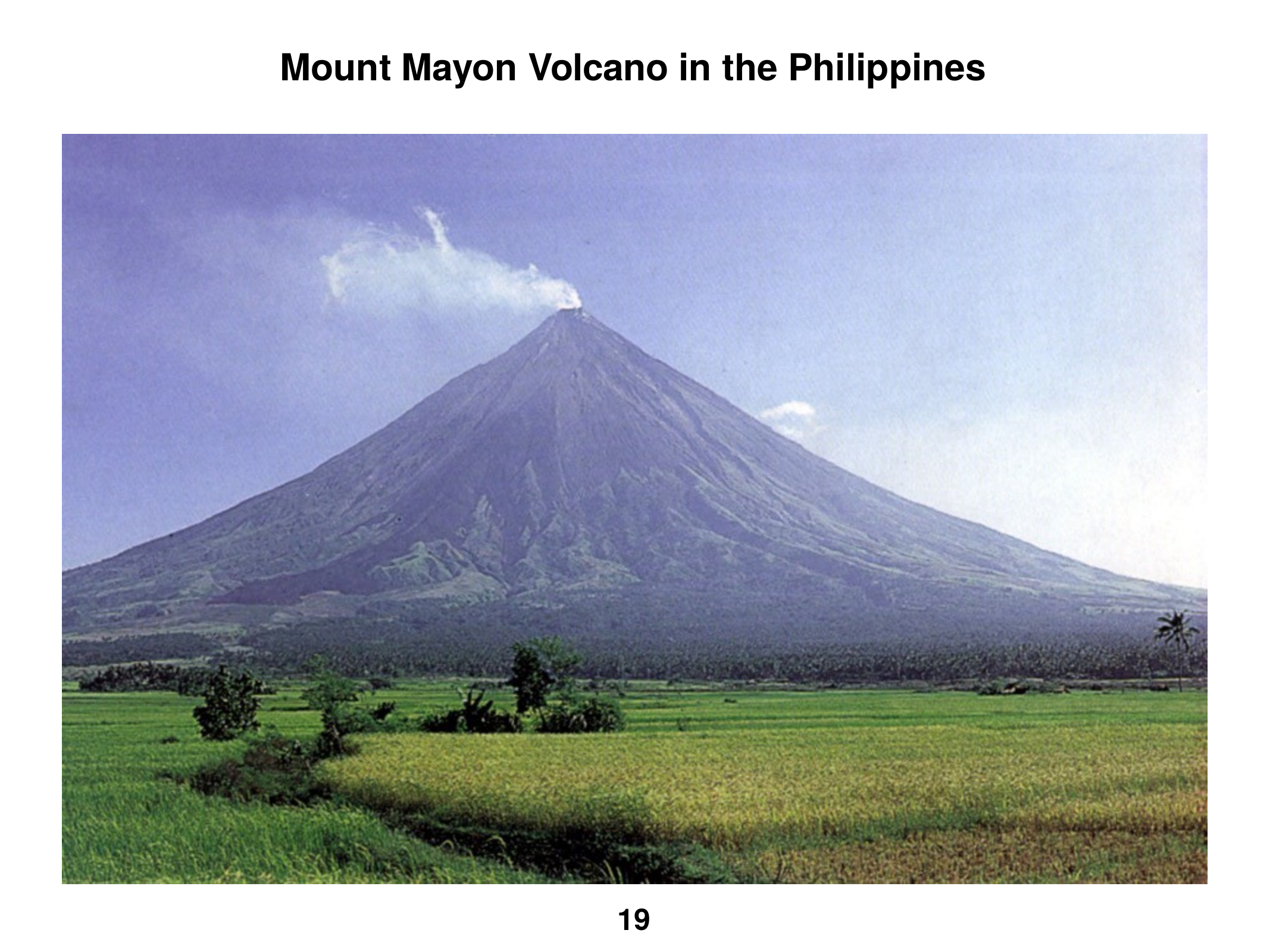

# Mount Mayon Volcano in the Philippines

19